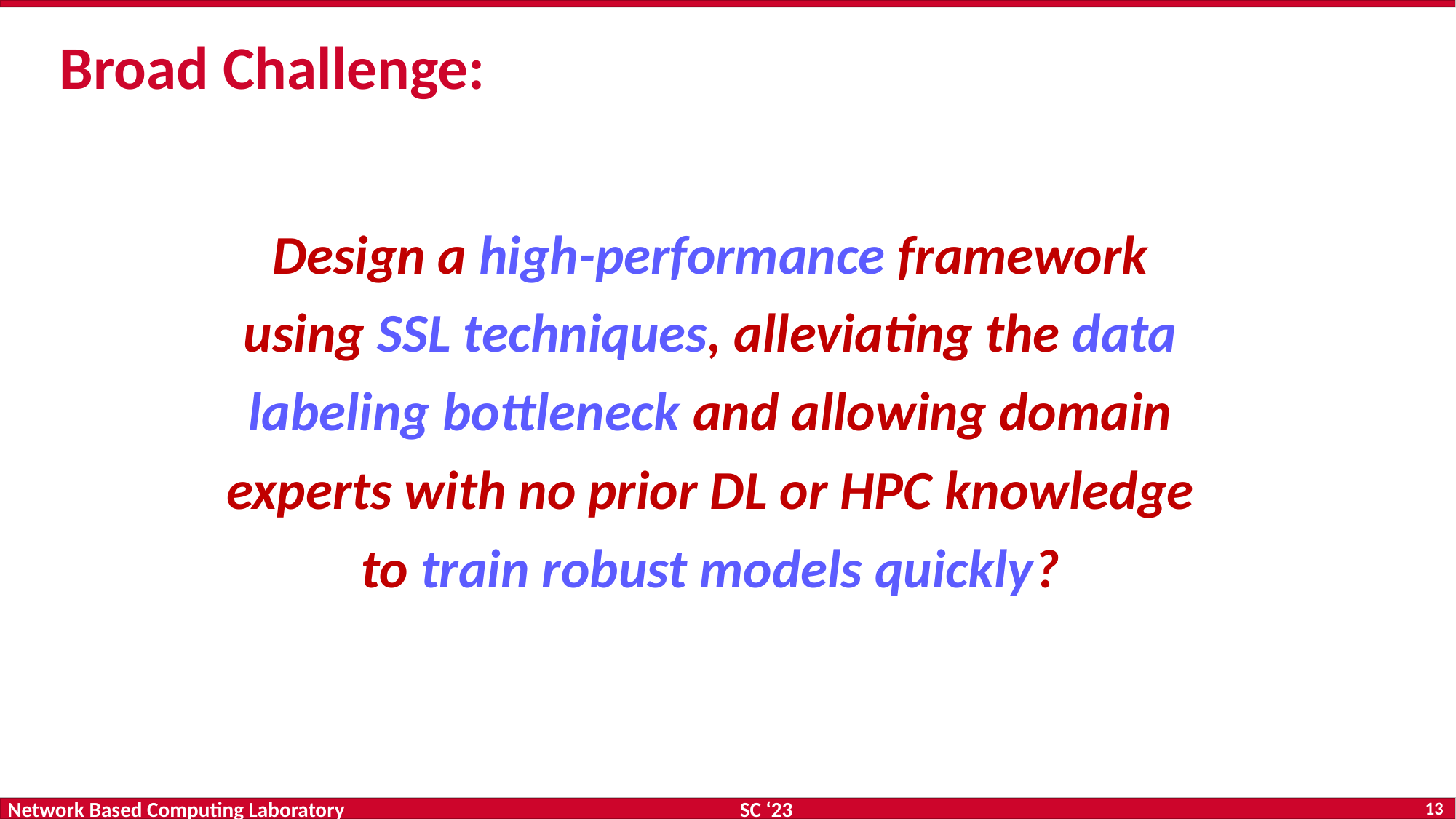

Broad Challenge:
Design a high-performance framework using SSL techniques, alleviating the data labeling bottleneck and allowing domain experts with no prior DL or HPC knowledge to train robust models quickly?